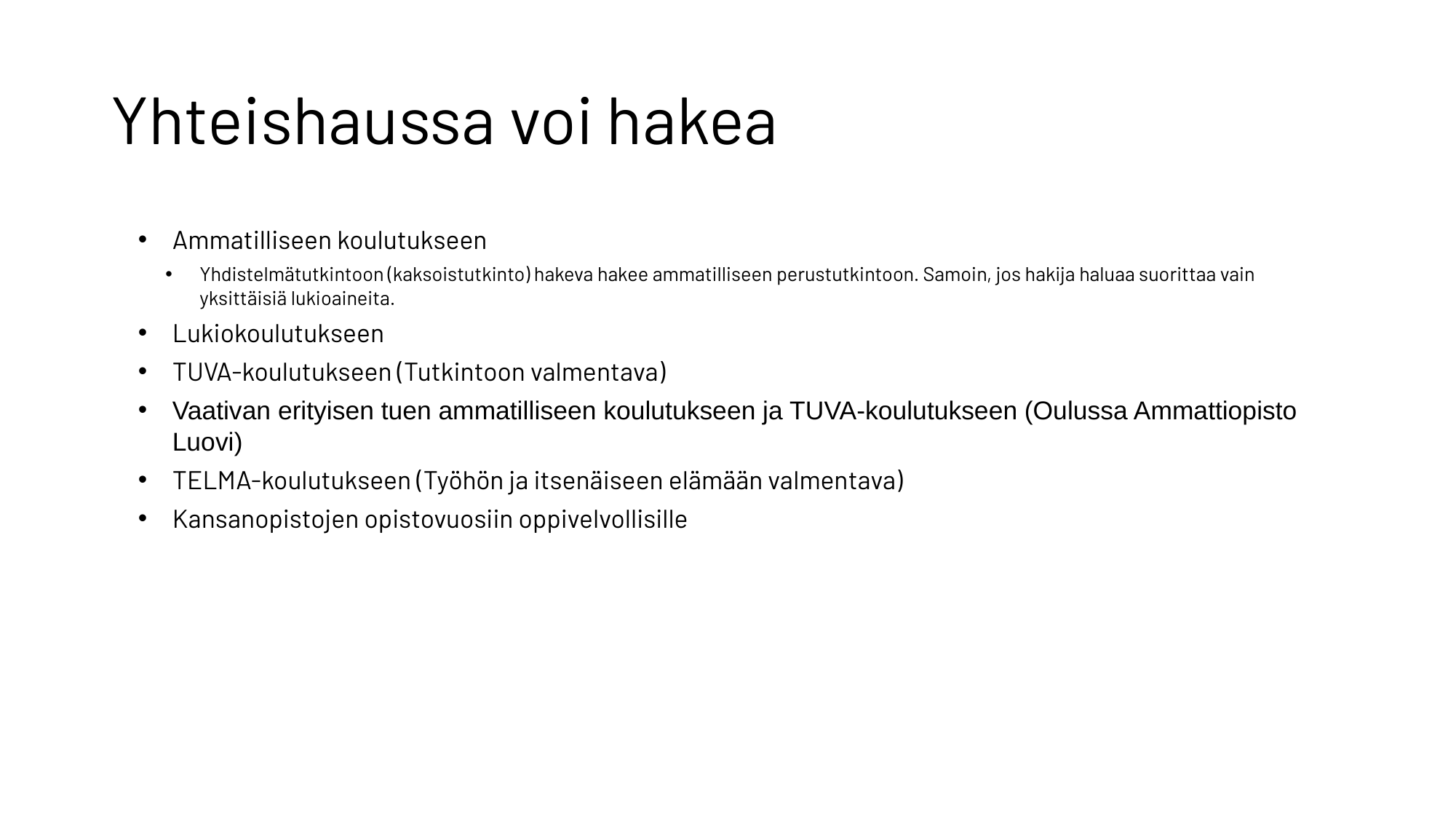

# Yhteishaussa voi hakea
Ammatilliseen koulutukseen
Yhdistelmätutkintoon (kaksoistutkinto) hakeva hakee ammatilliseen perustutkintoon. Samoin, jos hakija haluaa suorittaa vain yksittäisiä lukioaineita.
Lukiokoulutukseen
TUVA-koulutukseen (Tutkintoon valmentava)
Vaativan erityisen tuen ammatilliseen koulutukseen ja TUVA-koulutukseen (Oulussa Ammattiopisto Luovi)
TELMA-koulutukseen (Työhön ja itsenäiseen elämään valmentava)
Kansanopistojen opistovuosiin oppivelvollisille